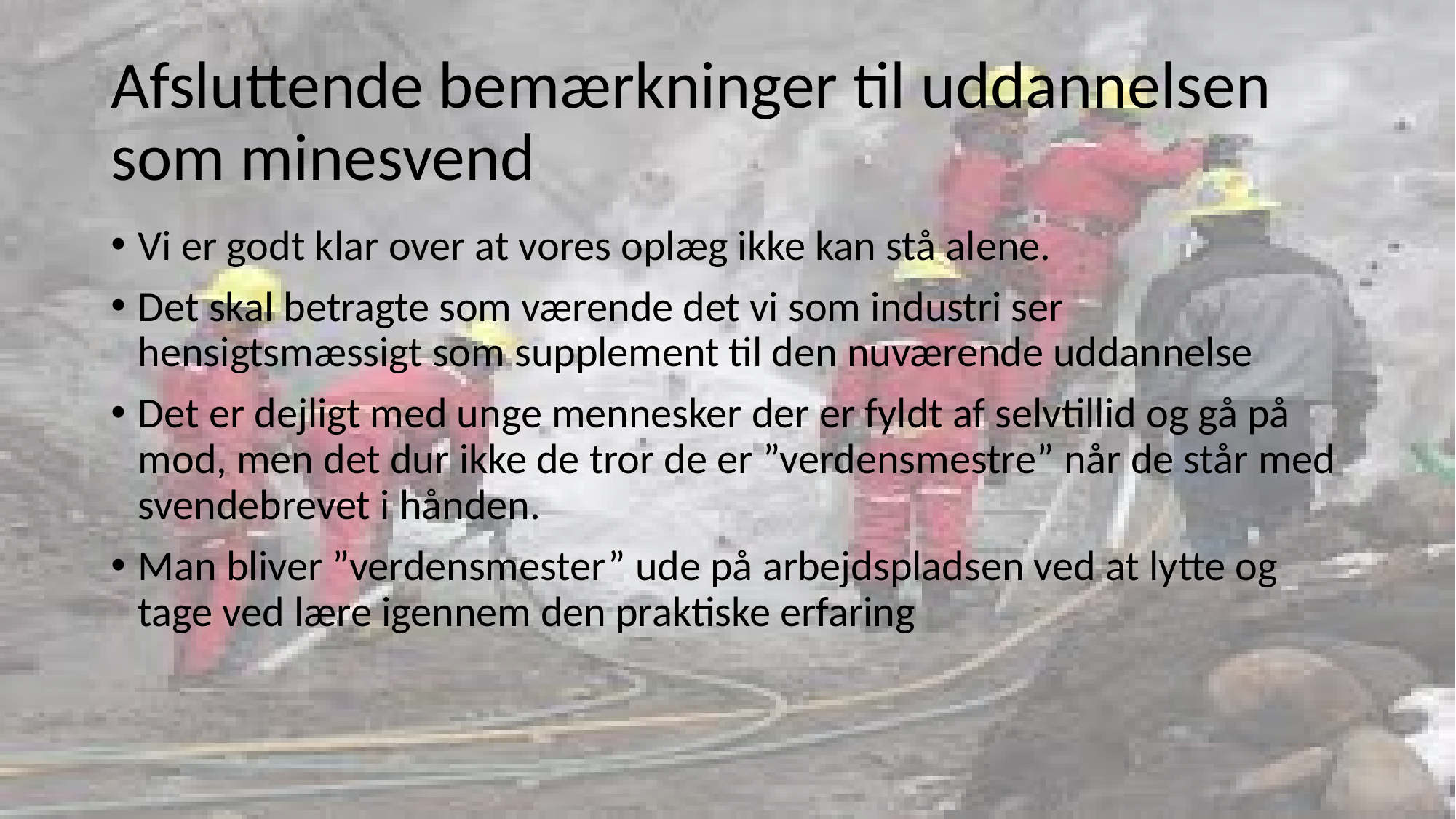

# Afsluttende bemærkninger til uddannelsen som minesvend
Vi er godt klar over at vores oplæg ikke kan stå alene.
Det skal betragte som værende det vi som industri ser hensigtsmæssigt som supplement til den nuværende uddannelse
Det er dejligt med unge mennesker der er fyldt af selvtillid og gå på mod, men det dur ikke de tror de er ”verdensmestre” når de står med svendebrevet i hånden.
Man bliver ”verdensmester” ude på arbejdspladsen ved at lytte og tage ved lære igennem den praktiske erfaring